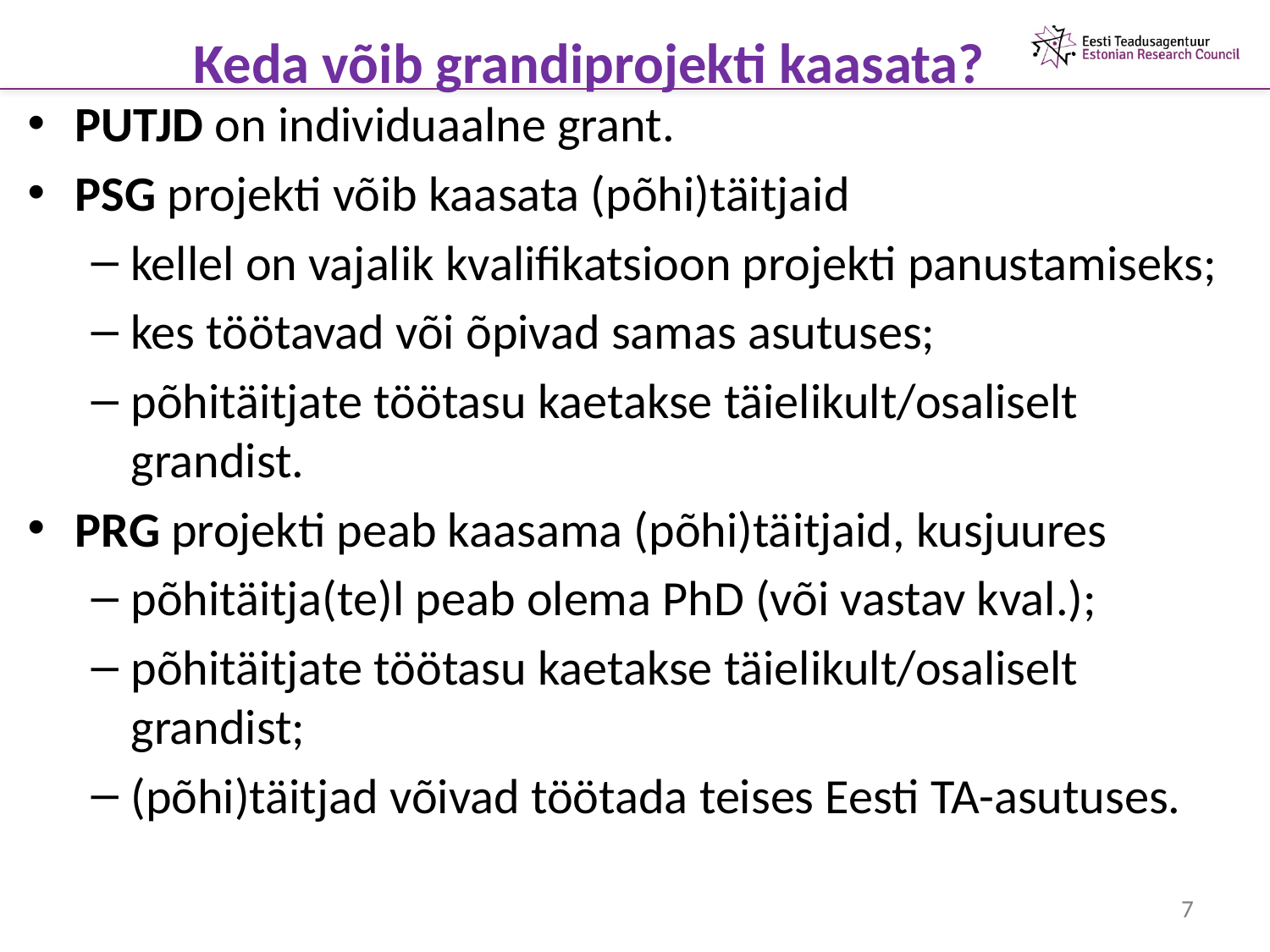

# Keda võib grandiprojekti kaasata?
PUTJD on individuaalne grant.
PSG projekti võib kaasata (põhi)täitjaid
kellel on vajalik kvalifikatsioon projekti panustamiseks;
kes töötavad või õpivad samas asutuses;
põhitäitjate töötasu kaetakse täielikult/osaliselt grandist.
PRG projekti peab kaasama (põhi)täitjaid, kusjuures
põhitäitja(te)l peab olema PhD (või vastav kval.);
põhitäitjate töötasu kaetakse täielikult/osaliselt grandist;
(põhi)täitjad võivad töötada teises Eesti TA-asutuses.
7